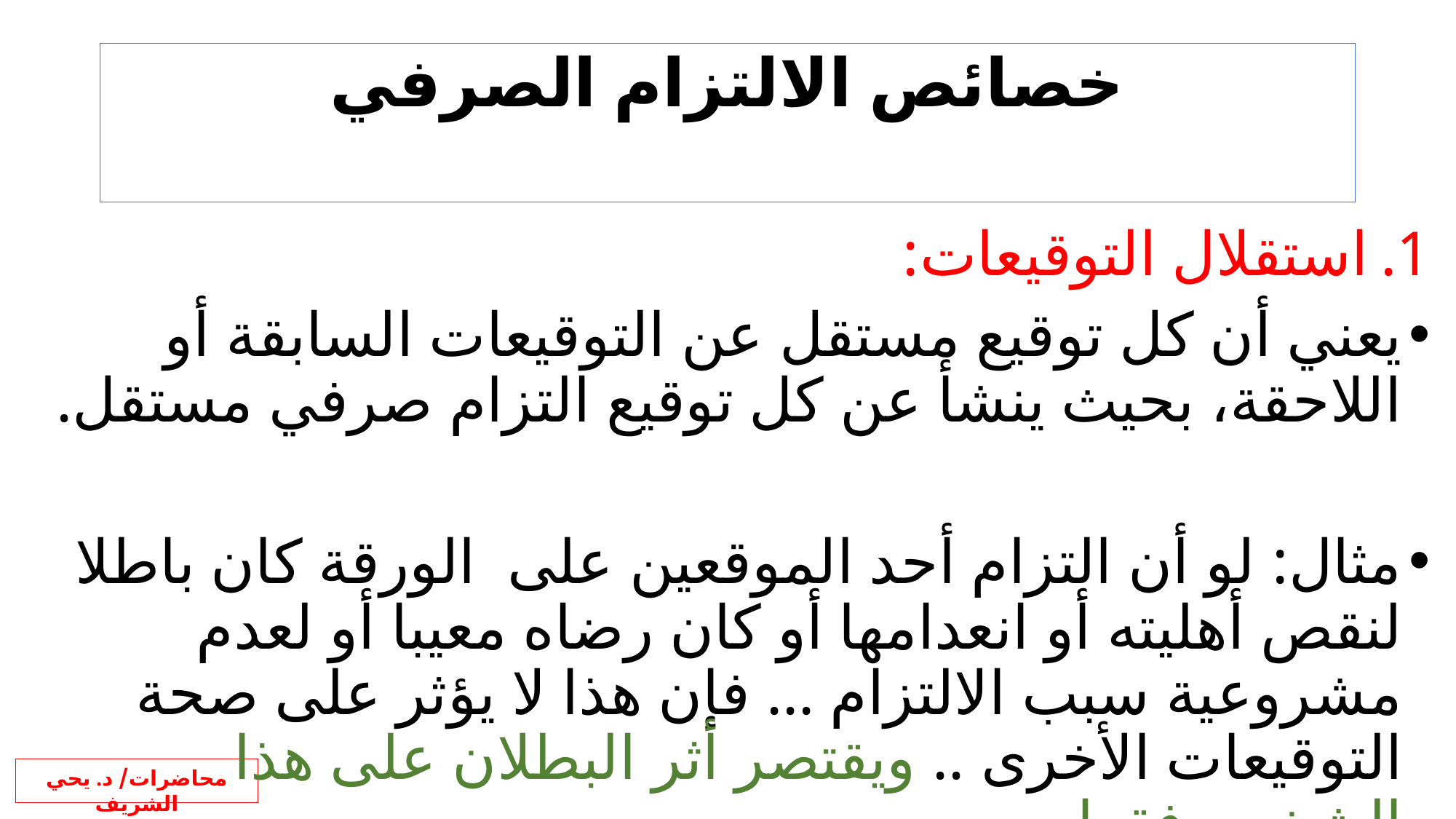

# خصائص الالتزام الصرفي
استقلال التوقيعات:
يعني أن كل توقيع مستقل عن التوقيعات السابقة أو اللاحقة، بحيث ينشأ عن كل توقيع التزام صرفي مستقل.

مثال: لو أن التزام أحد الموقعين على  الورقة كان باطلا لنقص أهليته أو انعدامها أو كان رضاه معيبا أو لعدم مشروعية سبب الالتزام ... فإن هذا لا يؤثر على صحة التوقيعات الأخرى .. ويقتصر أثر البطلان على هذا الشخص فقط.